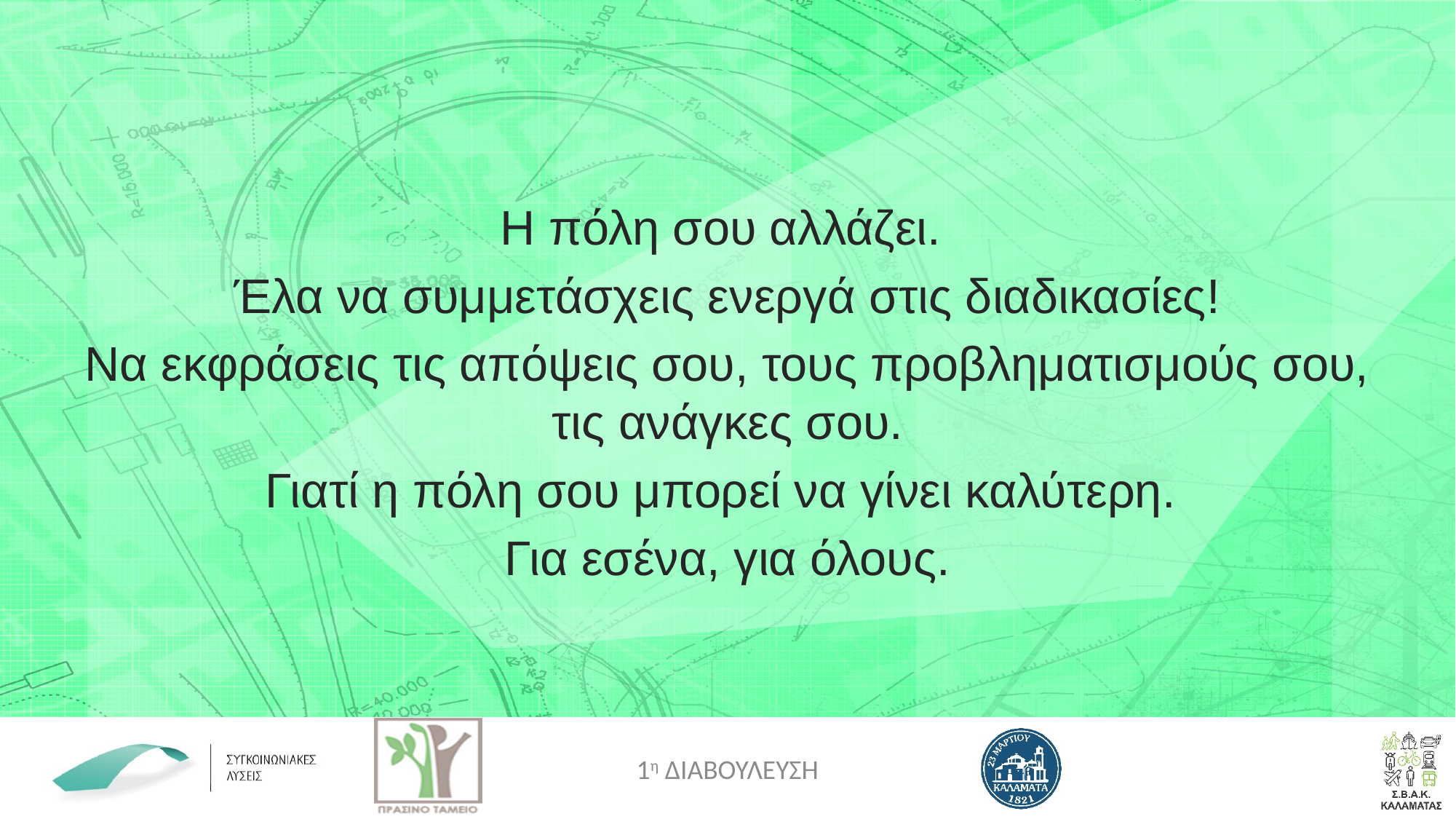

#
Η πόλη σου αλλάζει.
Έλα να συμμετάσχεις ενεργά στις διαδικασίες!
Να εκφράσεις τις απόψεις σου, τους προβληματισμούς σου, τις ανάγκες σου.
Γιατί η πόλη σου μπορεί να γίνει καλύτερη.
Για εσένα, για όλους.